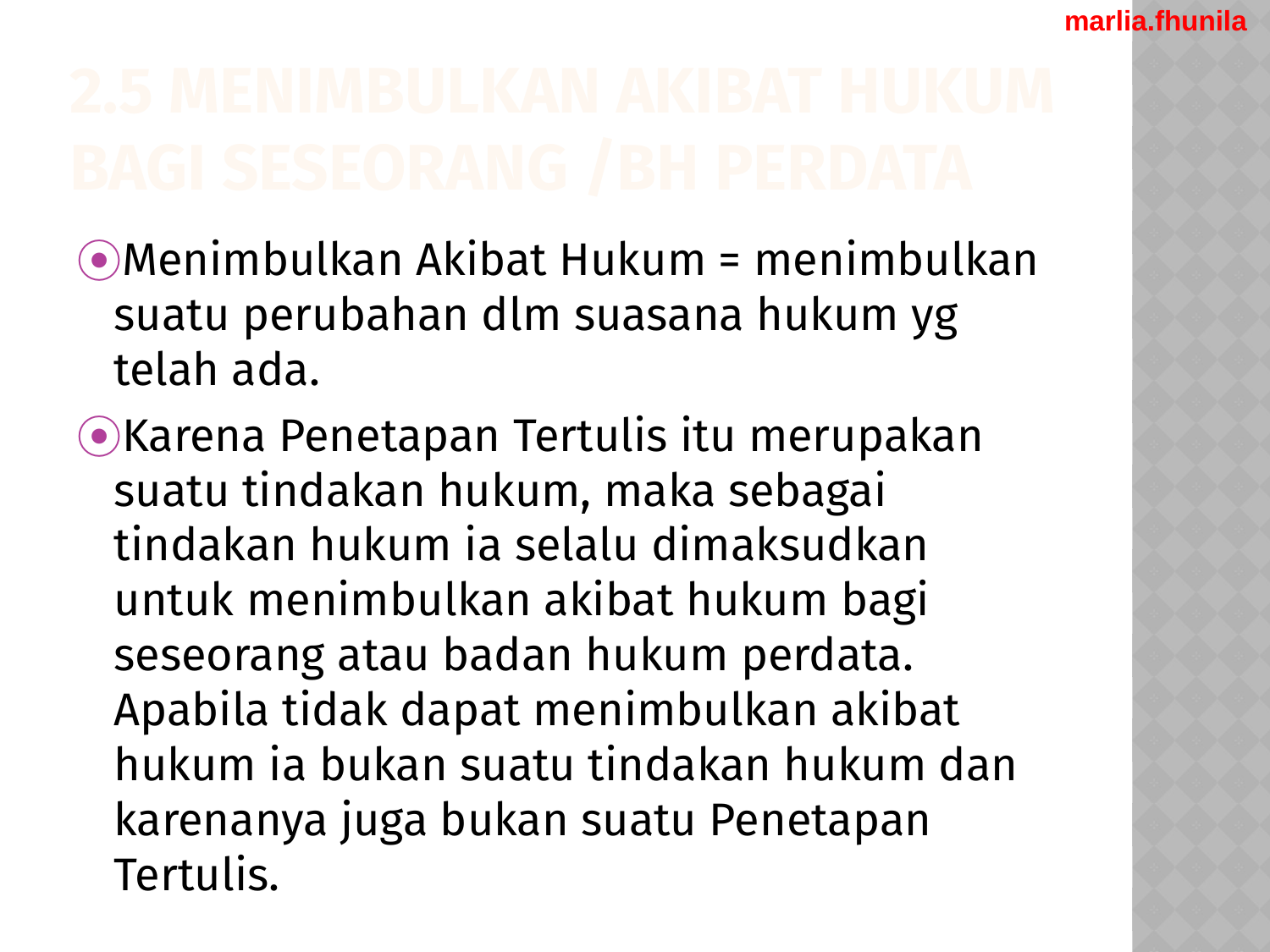

marlia.fhunila
2.5 MENIMBULKAN AKIBAT HUKUM BAGI SESEORANG /BH PERDATA
Menimbulkan Akibat Hukum = menimbulkan suatu perubahan dlm suasana hukum yg telah ada.
Karena Penetapan Tertulis itu merupakan suatu tindakan hukum, maka sebagai tindakan hukum ia selalu dimaksudkan untuk menimbulkan akibat hukum bagi seseorang atau badan hukum perdata. Apabila tidak dapat menimbulkan akibat hukum ia bukan suatu tindakan hukum dan karenanya juga bukan suatu Penetapan Tertulis.